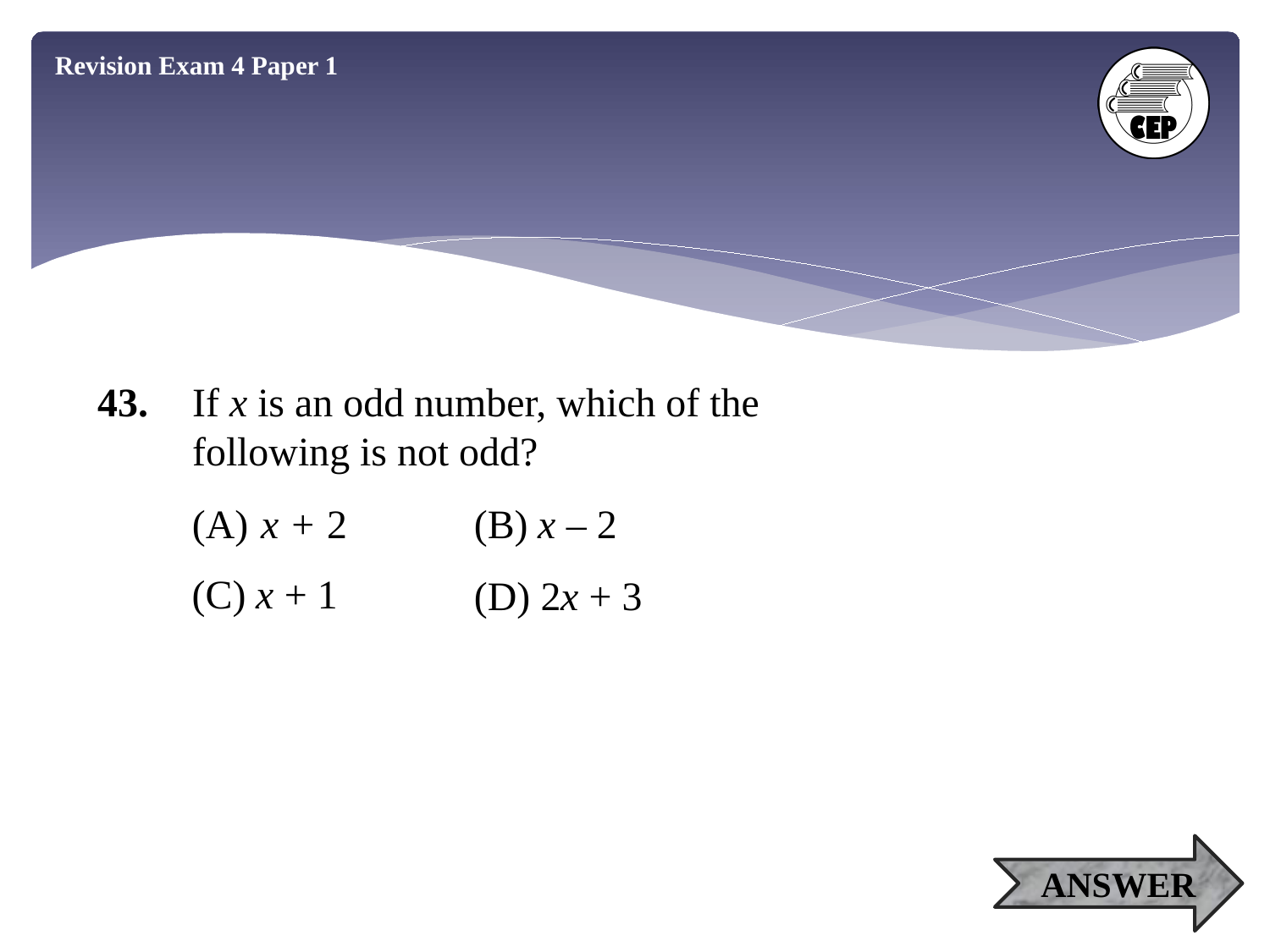

Revision Exam 4 Paper 1
43.
If x is an odd number, which of the following is not odd?
(A) x + 2
(B) x – 2
(C) x + 1
(D) 2x + 3
ANSWER